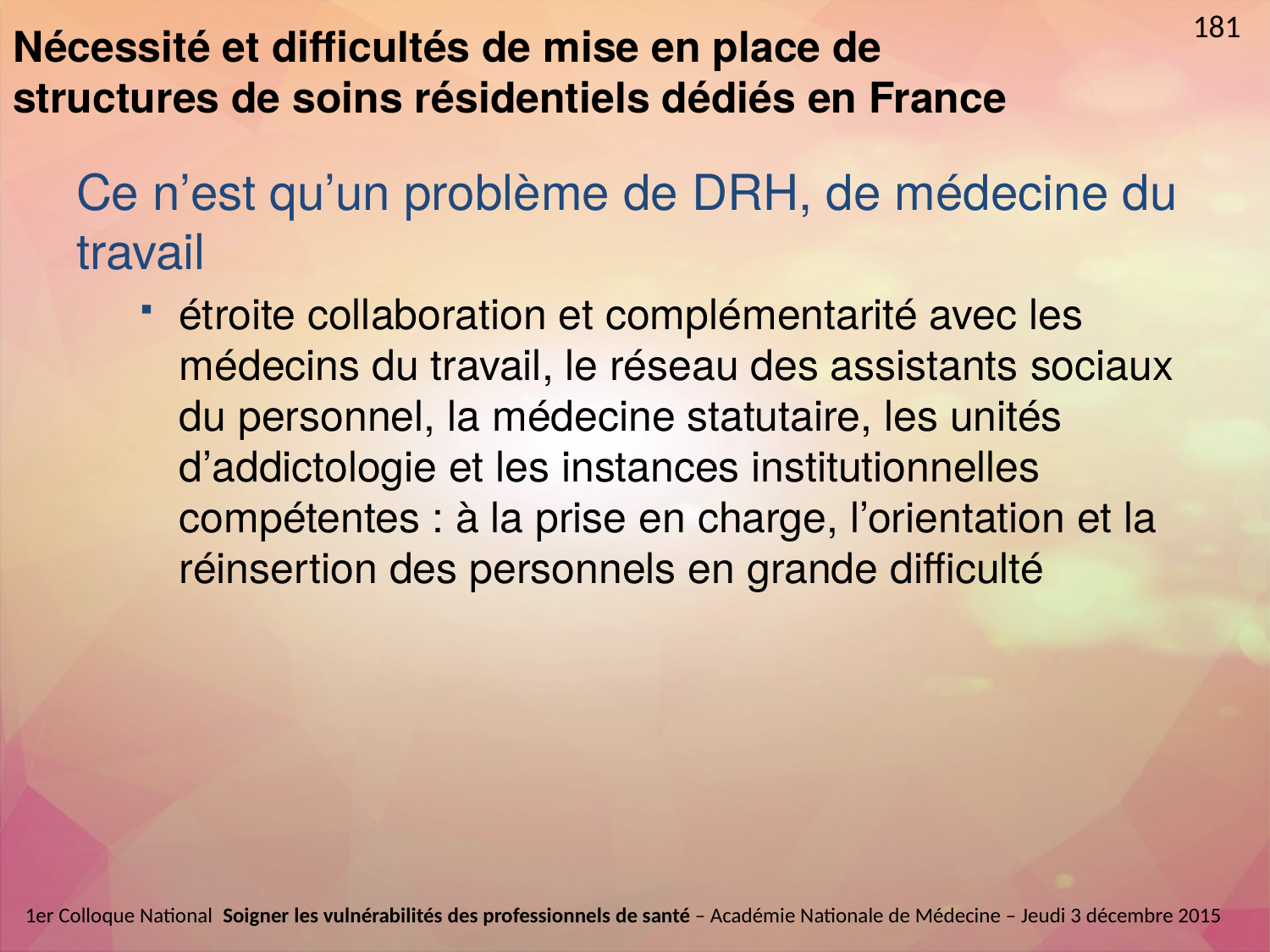

181
Nécessité et difficultés de mise en place de structures de soins résidentiels dédiés en France
Ce n’est qu’un problème de DRH, de médecine du travail
étroite collaboration et complémentarité avec les médecins du travail, le réseau des assistants sociaux du personnel, la médecine statutaire, les unités d’addictologie et les instances institutionnelles compétentes : à la prise en charge, l’orientation et la réinsertion des personnels en grande difficulté

1er Colloque National  Soigner les vulnérabilités des professionnels de santé – Académie Nationale de Médecine – Jeudi 3 décembre 2015